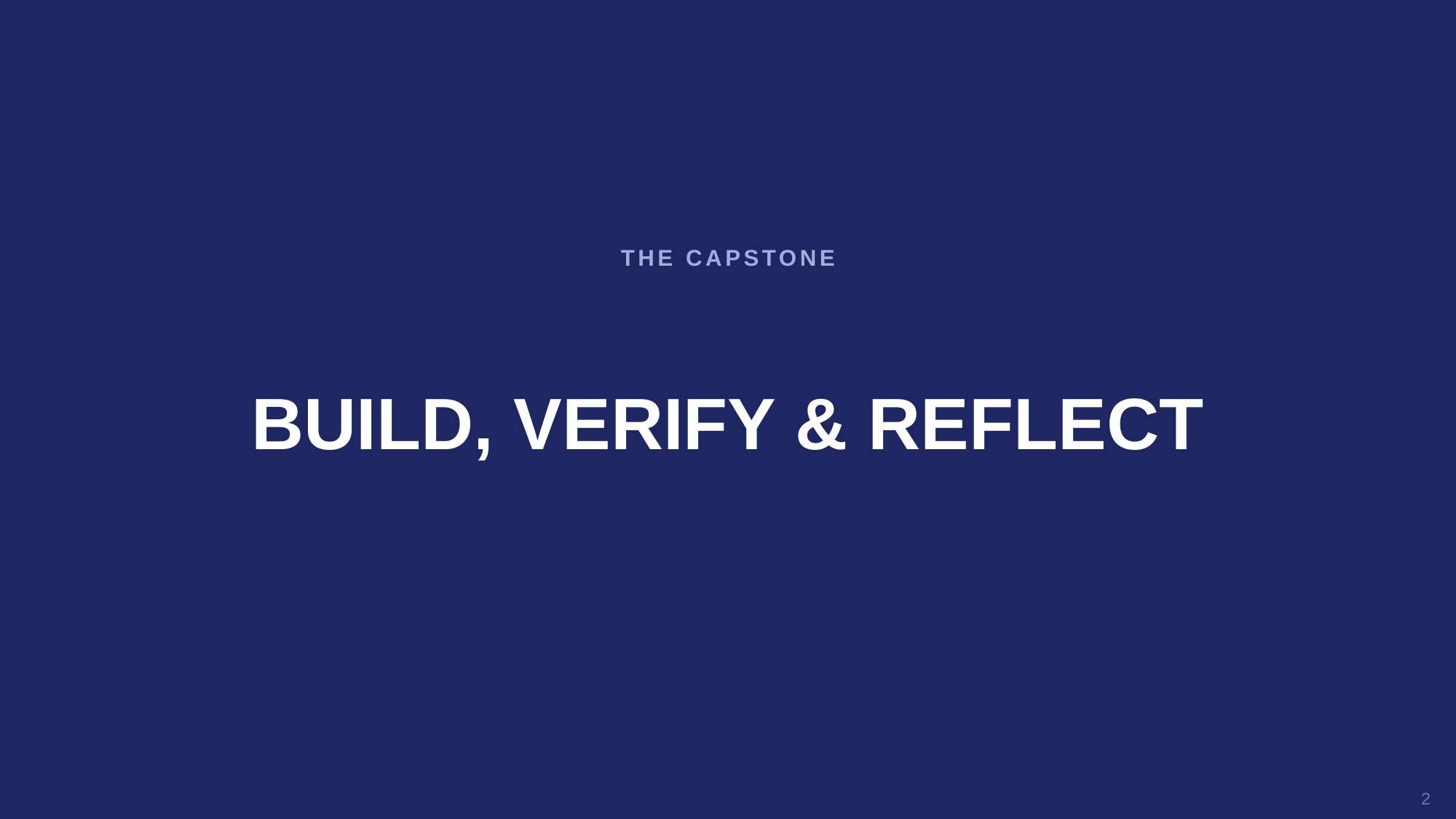

THE CAPSTONE
BUILD, VERIFY & REFLECT
2